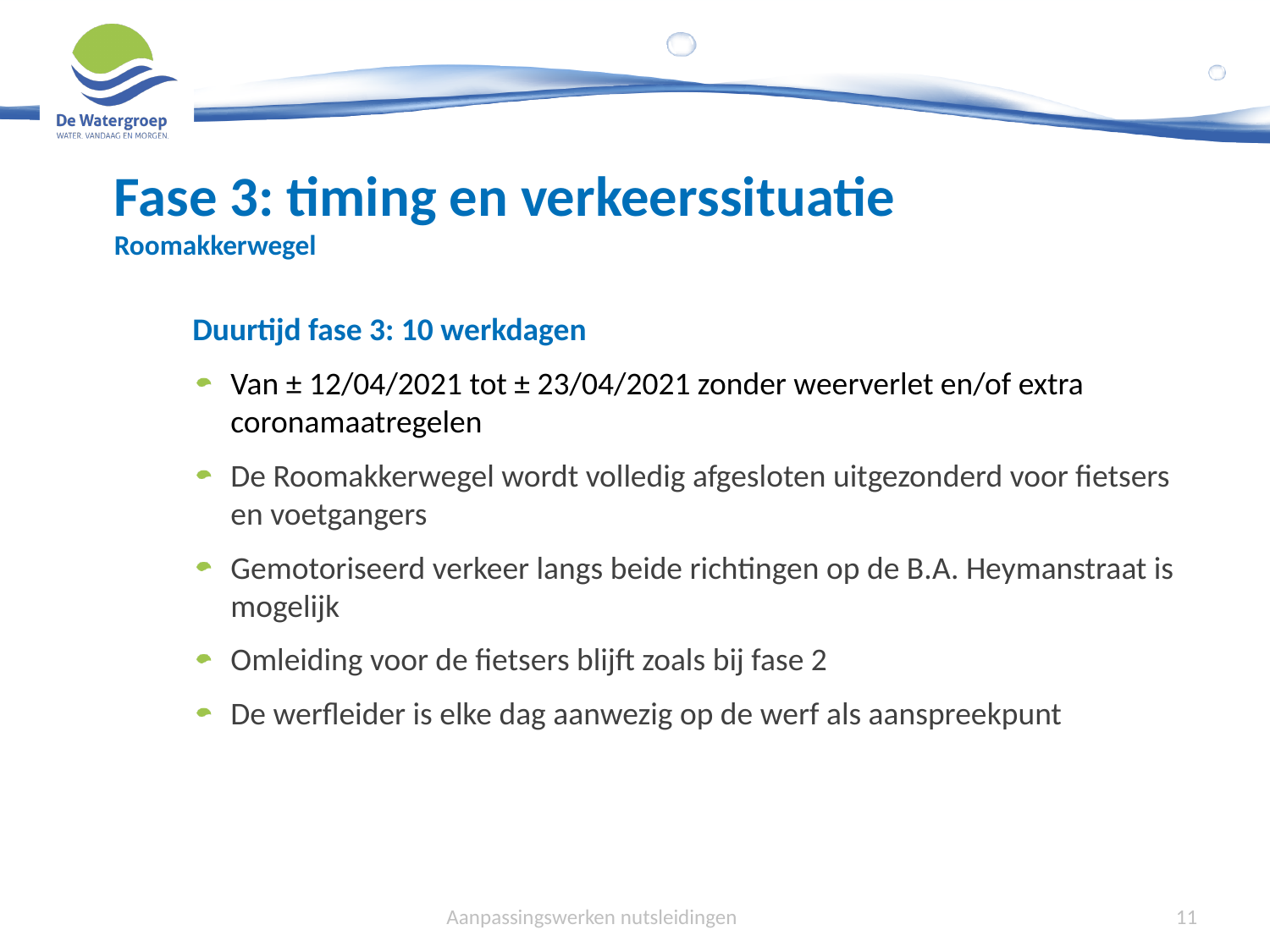

Fase 3: timing en verkeerssituatie
Roomakkerwegel
Duurtijd fase 3: 10 werkdagen
Van ± 12/04/2021 tot ± 23/04/2021 zonder weerverlet en/of extra coronamaatregelen
De Roomakkerwegel wordt volledig afgesloten uitgezonderd voor fietsers en voetgangers
Gemotoriseerd verkeer langs beide richtingen op de B.A. Heymanstraat is mogelijk
Omleiding voor de fietsers blijft zoals bij fase 2
De werfleider is elke dag aanwezig op de werf als aanspreekpunt

Aanpassingswerken nutsleidingen
11